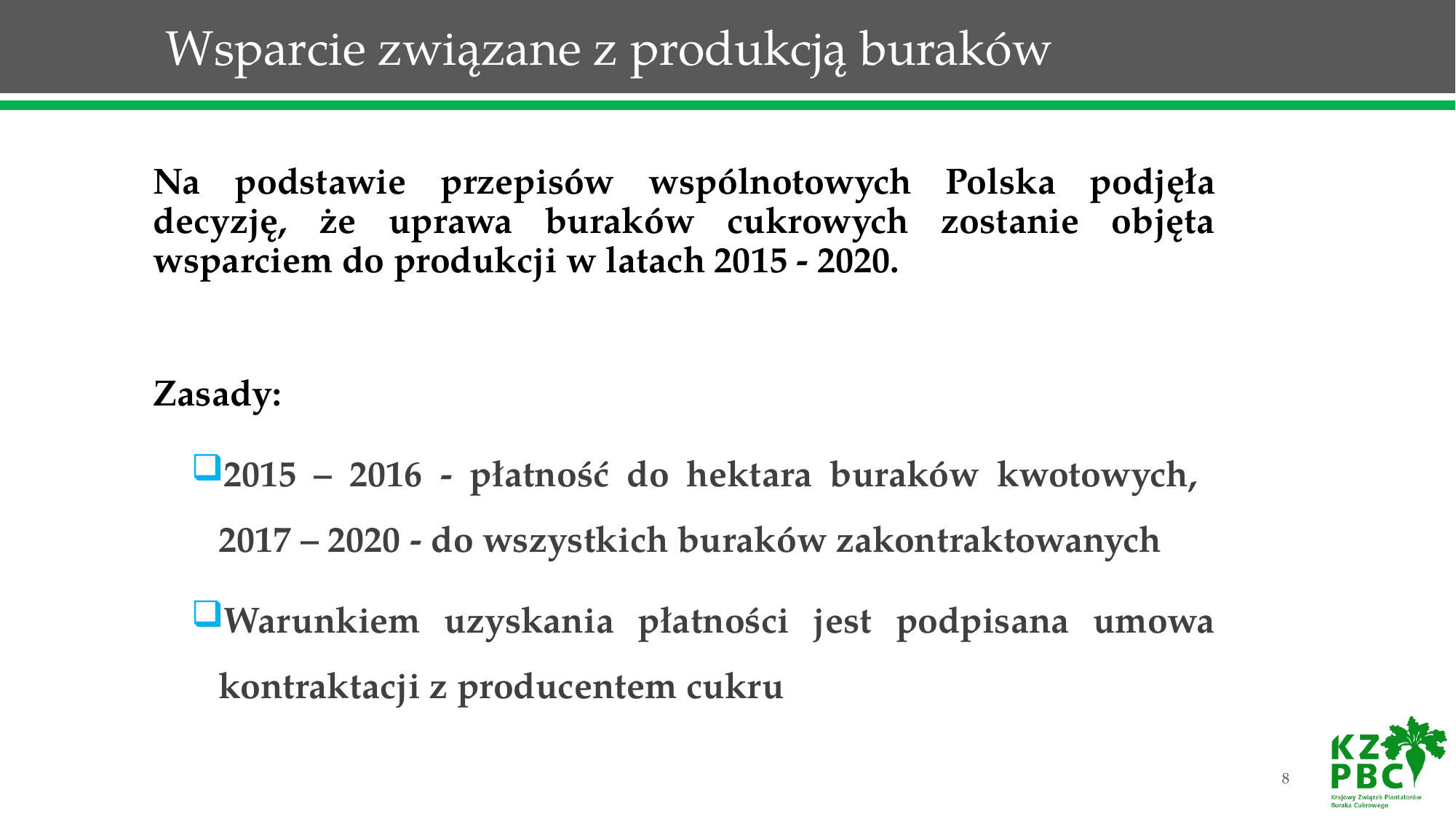

# Wsparcie związane z produkcją buraków
Na podstawie przepisów wspólnotowych Polska podjęła decyzję, że uprawa buraków cukrowych zostanie objęta wsparciem do produkcji w latach 2015 - 2020.

Zasady:
2015 – 2016 - płatność do hektara buraków kwotowych,  2017 – 2020 - do wszystkich buraków zakontraktowanych
Warunkiem uzyskania płatności jest podpisana umowa kontraktacji z producentem cukru

8